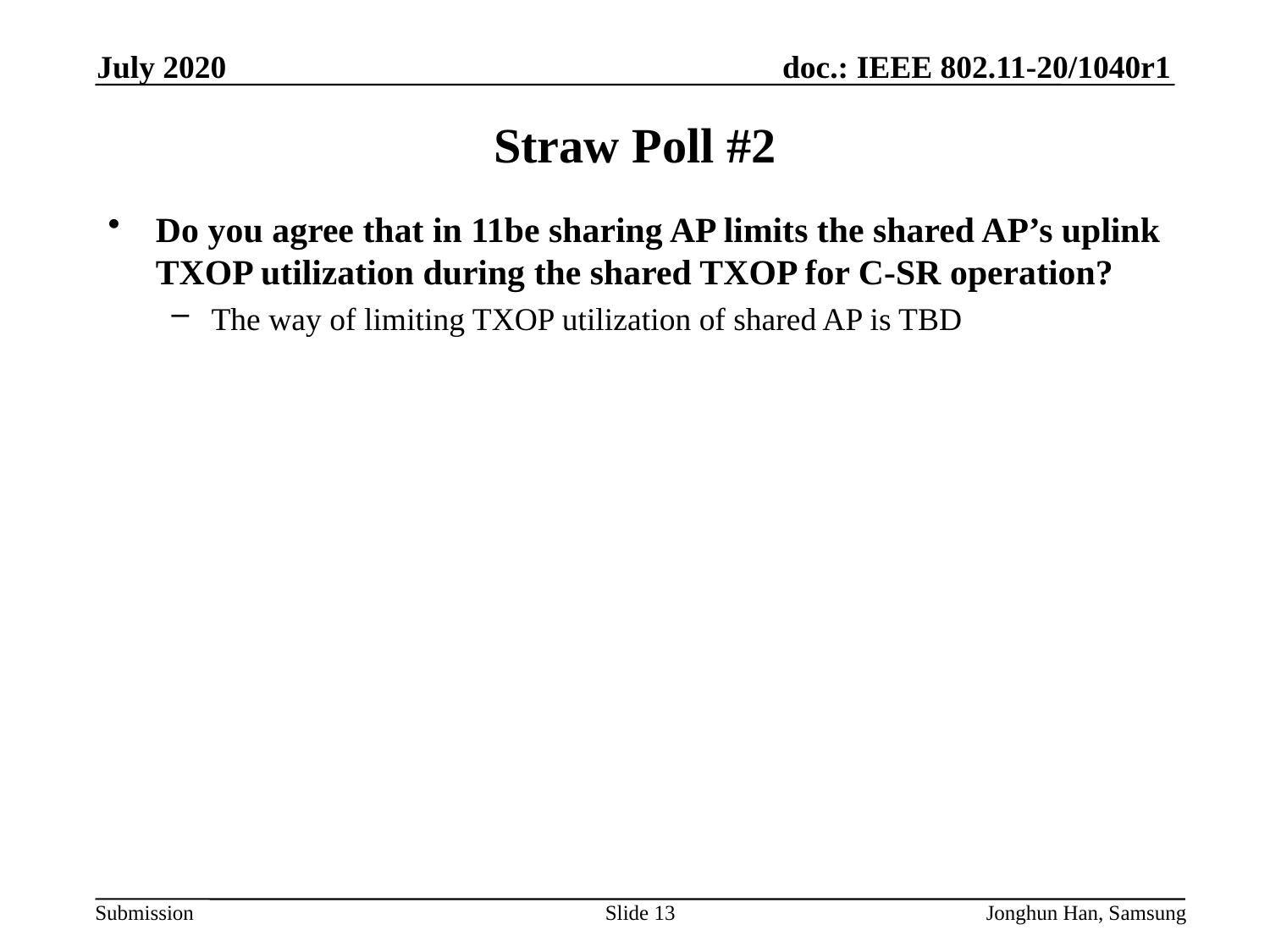

July 2020
# Straw Poll #2
Do you agree that in 11be sharing AP limits the shared AP’s uplink TXOP utilization during the shared TXOP for C-SR operation?
The way of limiting TXOP utilization of shared AP is TBD
Slide 13
Jonghun Han, Samsung